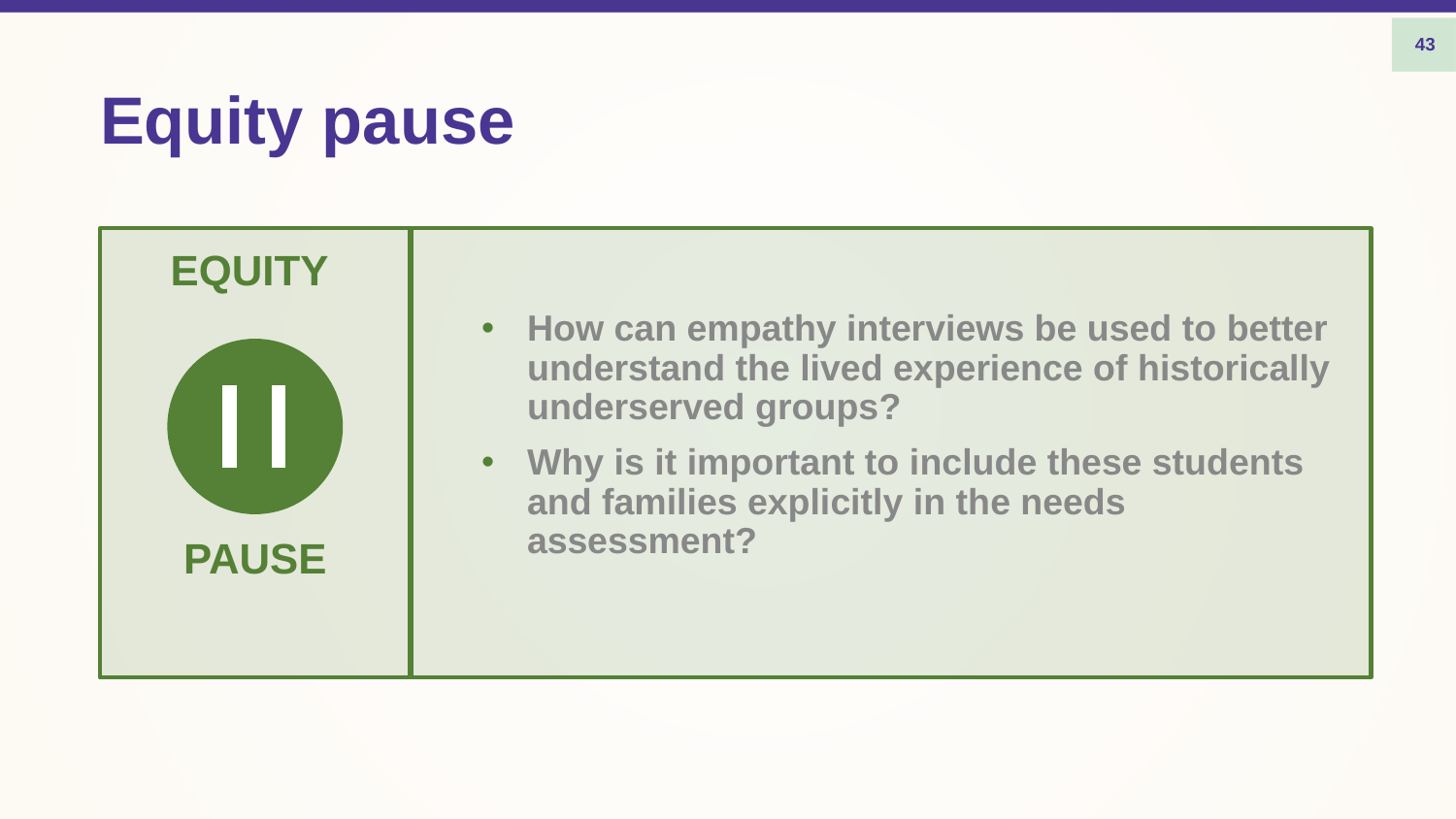

43
# Equity pause
EQUITY

PAUSE

How can empathy interviews be used to better understand the lived experience of historically underserved groups?
Why is it important to include these students and families explicitly in the needs assessment?